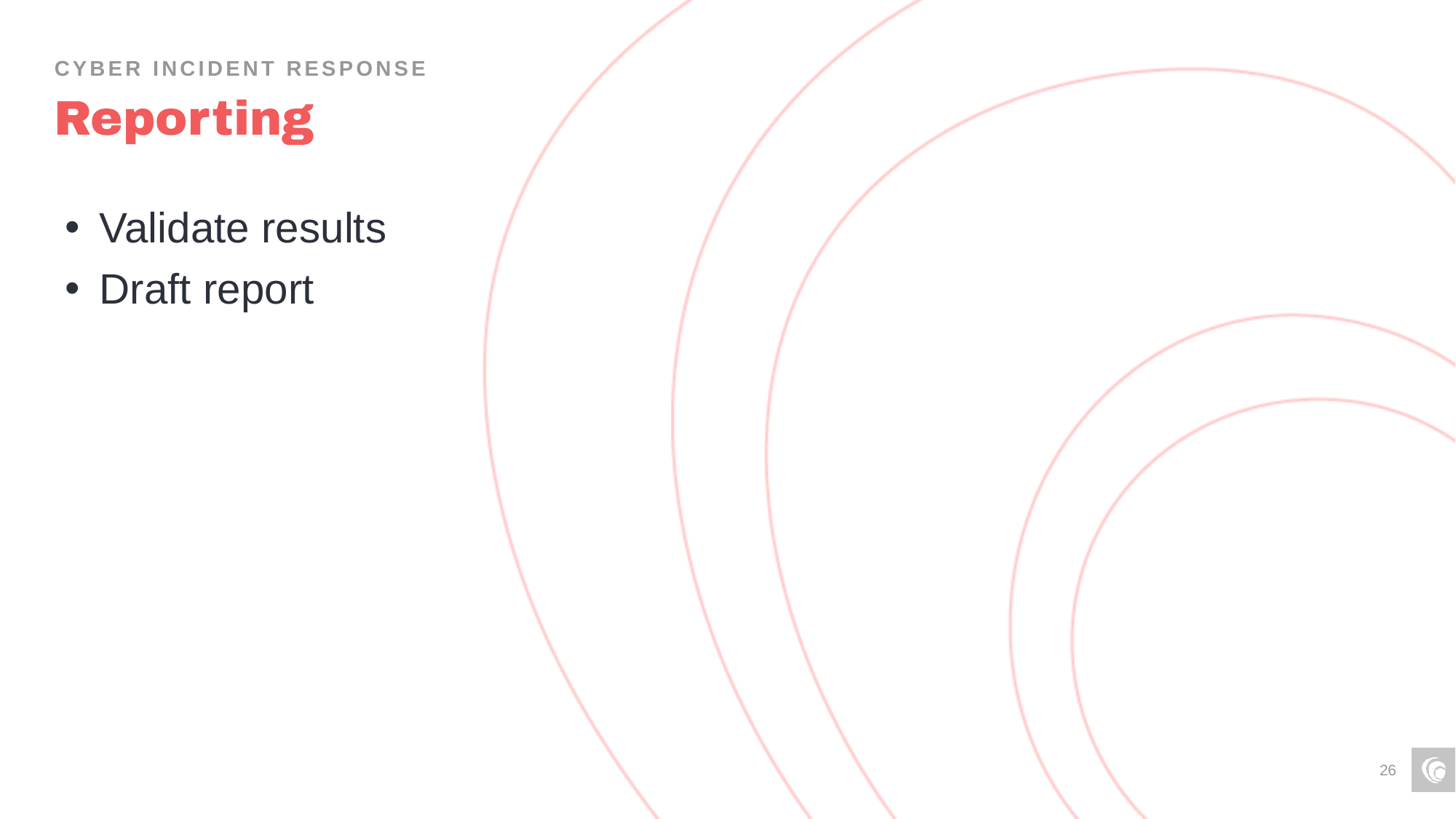

Cyber incident response
# Reporting
Validate results
Draft report